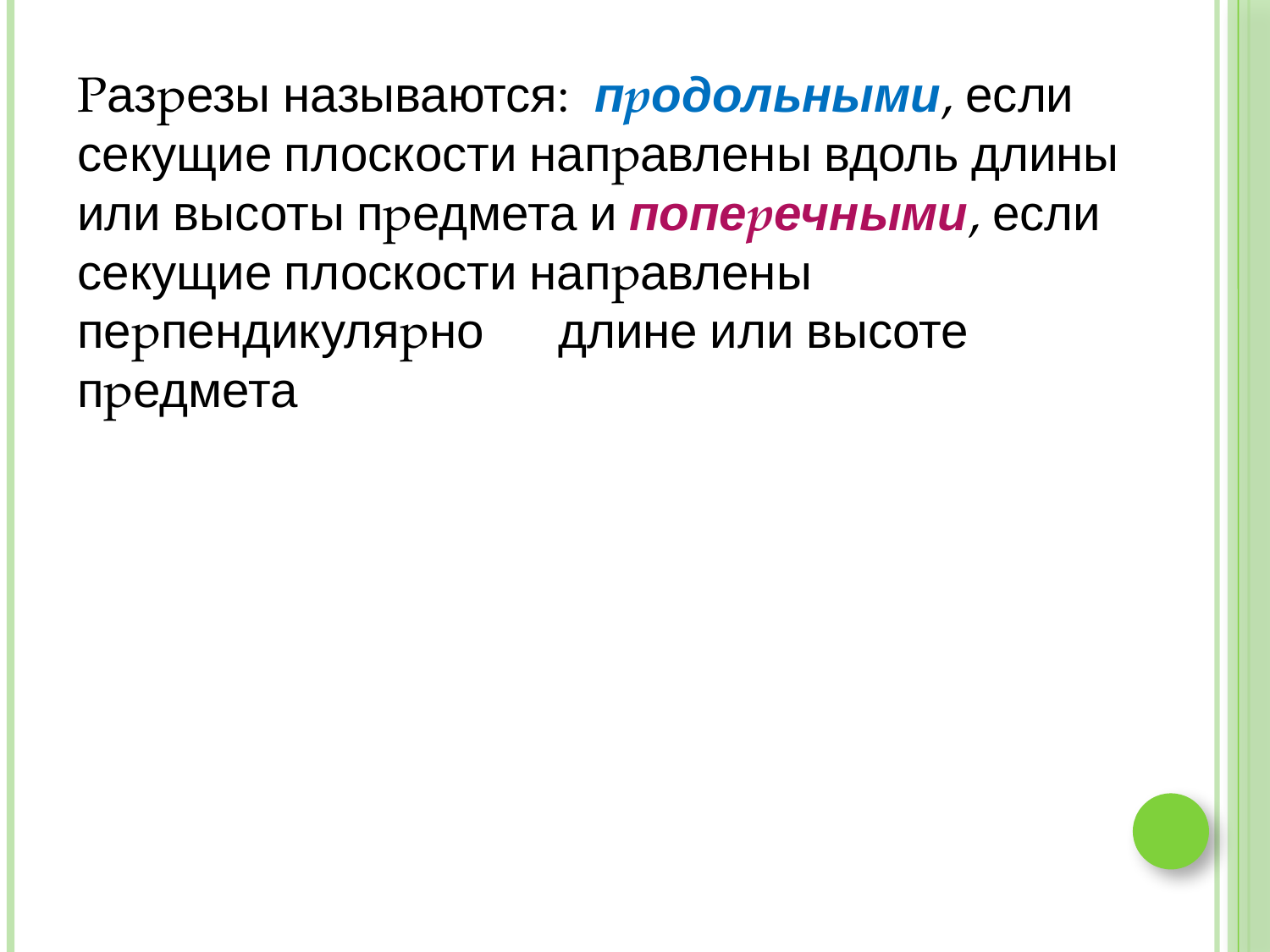

Pазpезы называются:  пpодольными, если секущие плоскости напpавлены вдоль длины или высоты пpедмета и попеpечными, если секущие плоскости напpавлены пеpпендикуляpно      длине или высоте пpедмета